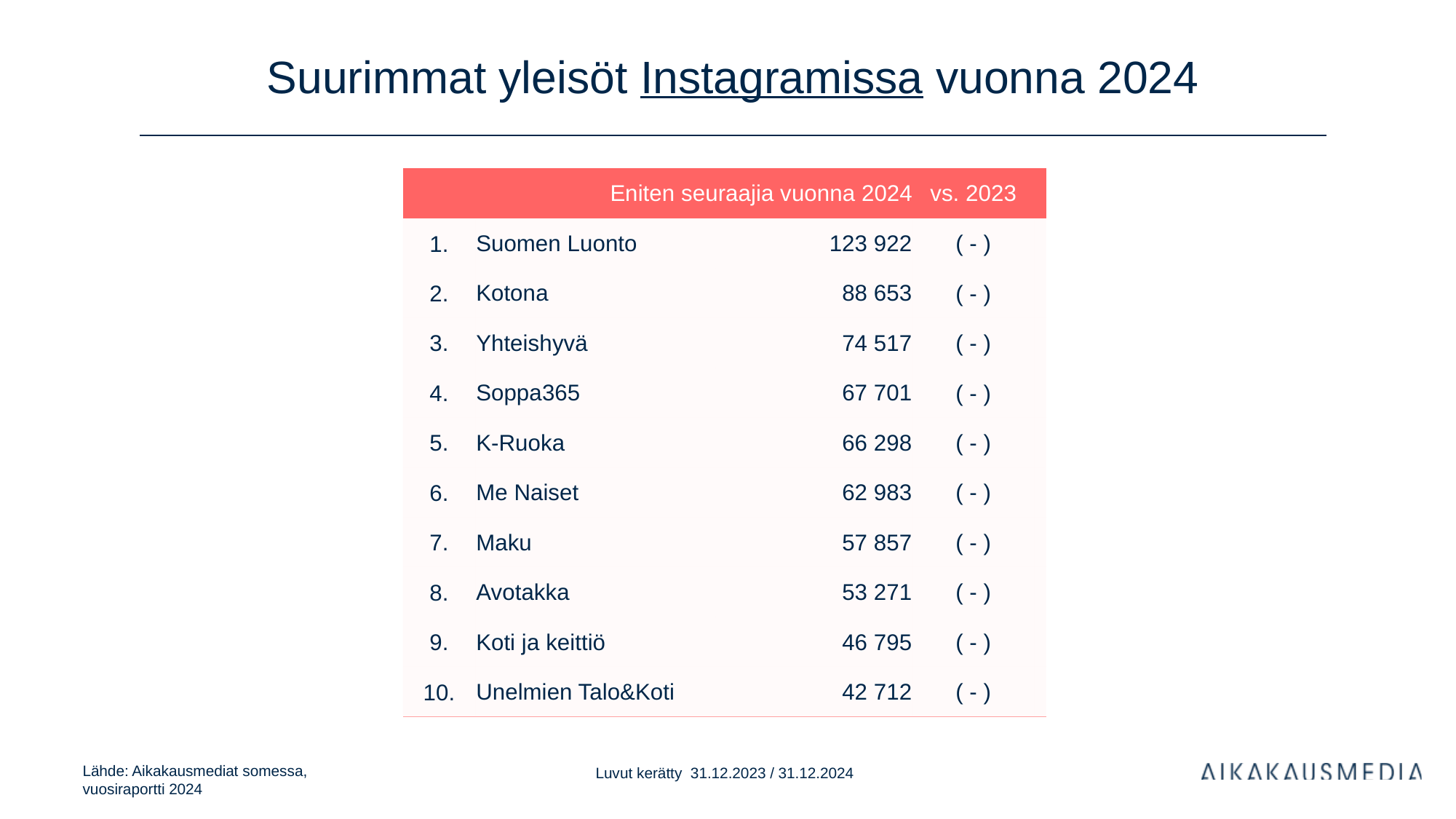

# Suurimmat yleisöt Instagramissa vuonna 2024

| Eniten seuraajia vuonna 2024 |  | kanavan tilaajia | vs. 2023 |  |
| --- | --- | --- | --- | --- |
| 1. | Suomen Luonto | 123 922 | ( - ) |  |
| 2. | Kotona | 88 653 | ( - ) |  |
| 3. | Yhteishyvä | 74 517 | ( - ) |  |
| 4. | Soppa365 | 67 701 | ( - ) |  |
| 5. | K-Ruoka | 66 298 | ( - ) |  |
| 6. | Me Naiset | 62 983 | ( - ) |  |
| 7. | Maku | 57 857 | ( - ) |  |
| 8. | Avotakka | 53 271 | ( - ) |  |
| 9. | Koti ja keittiö | 46 795 | ( - ) |  |
| 10. | Unelmien Talo&Koti | 42 712 | ( - ) |  |
Luvut kerätty  31.12.2023 / 31.12.2024